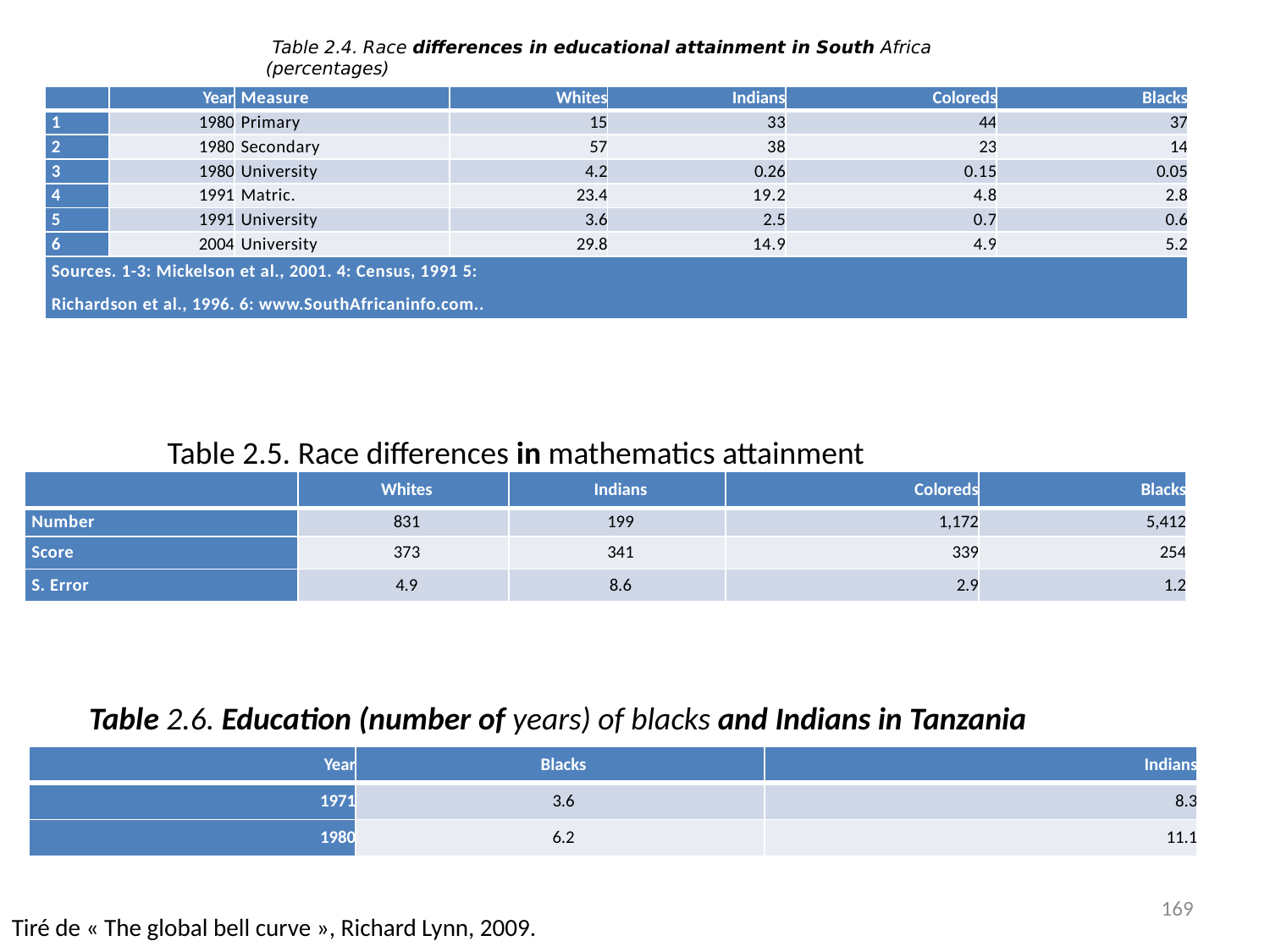

Table 2.4. Race differences in educational attainment in South Africa (percentages)

|  | Year | Measure | Whites | Indians | Coloreds | Blacks |
| --- | --- | --- | --- | --- | --- | --- |
| 1 | 1980 | Primary | 15 | 33 | 44 | 37 |
| 2 | 1980 | Secondary | 57 | 38 | 23 | 14 |
| 3 | 1980 | University | 4.2 | 0.26 | 0.15 | 0.05 |
| 4 | 1991 | Matric. | 23.4 | 19.2 | 4.8 | 2.8 |
| 5 | 1991 | University | 3.6 | 2.5 | 0.7 | 0.6 |
| 6 | 2004 | University | 29.8 | 14.9 | 4.9 | 5.2 |
| Sources. 1-3: Mickelson et al., 2001. 4: Census, 1991 5: Richardson et al., 1996. 6: www.SouthAfricaninfo.com.. |  |  |  |  |  |  |
Table 2.5. Race differences in mathematics attainment
|  | Whites | Indians | Coloreds | Blacks |
| --- | --- | --- | --- | --- |
| Number | 831 | 199 | 1,172 | 5,412 |
| Score | 373 | 341 | 339 | 254 |
| S. Error | 4.9 | 8.6 | 2.9 | 1.2 |
Table 2.6. Education (number of years) of blacks and Indians in Tanzania
| Year | Blacks | Indians |
| --- | --- | --- |
| 1971 | 3.6 | 8.3 |
| 1980 | 6.2 | 11.1 |
169
Tiré de « The global bell curve », Richard Lynn, 2009.